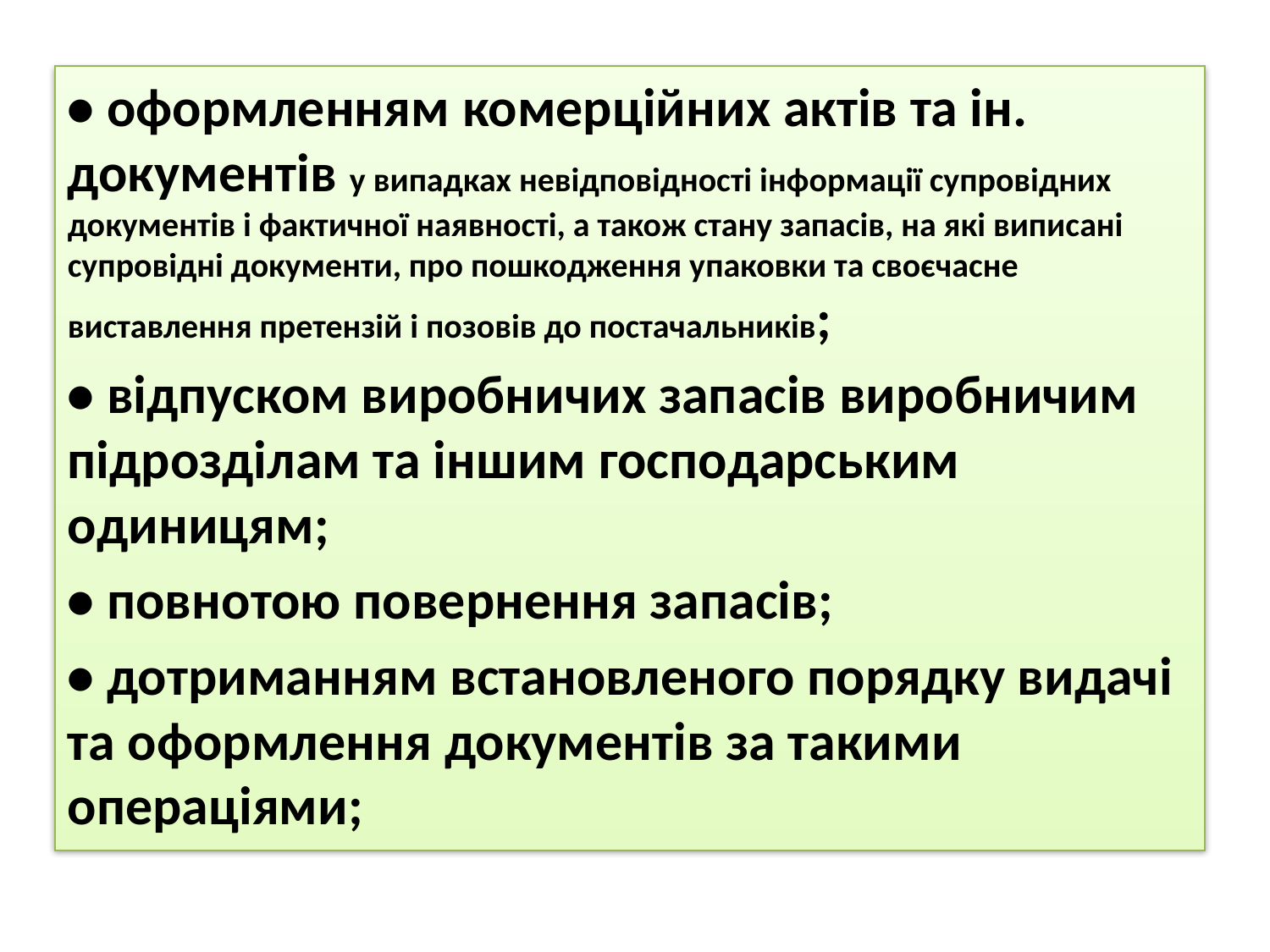

• оформленням комерційних актів та ін. документів у випадках невідповідності інформації супровідних документів і фактичної наявності, а також стану запасів, на які виписані супровідні документи, про пошкодження упаковки та своєчасне виставлення претензій і позовів до постачальників;
• відпуском виробничих запасів виробничим підрозділам та іншим господарським одиницям;
• повнотою повернення запасів;
• дотриманням встановленого порядку видачі та оформлення документів за такими операціями;